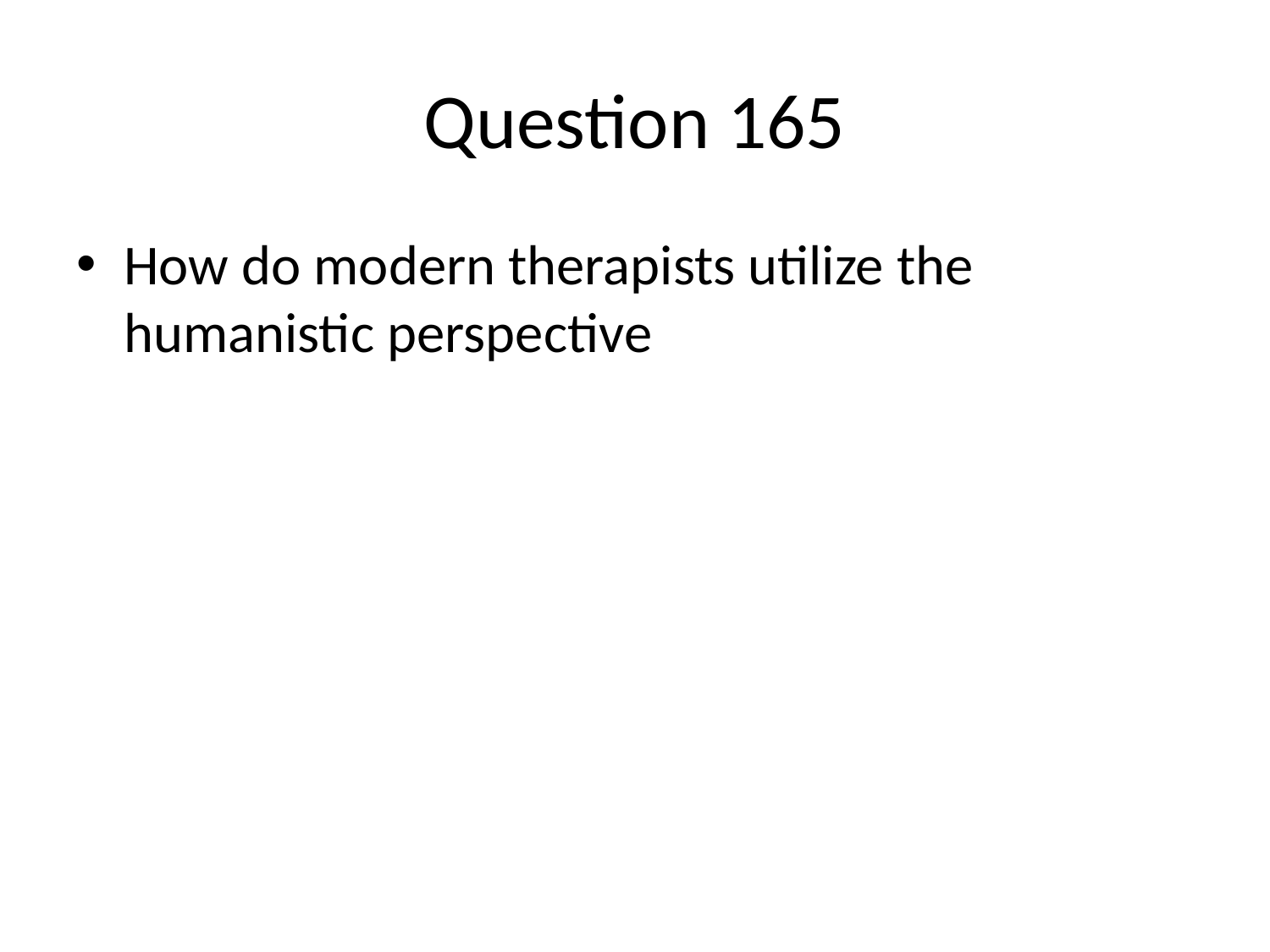

# Question 165
How do modern therapists utilize the humanistic perspective